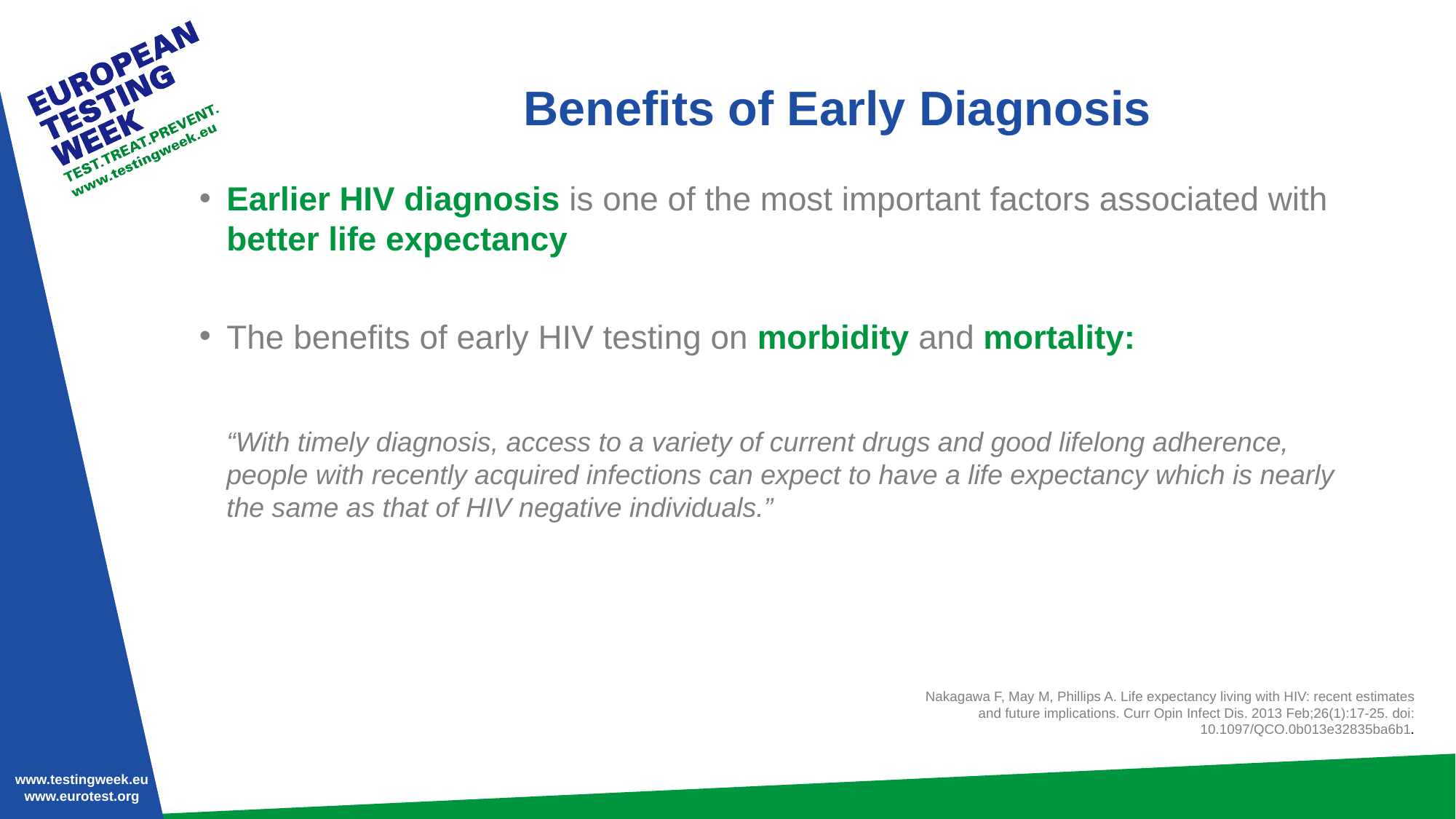

# Benefits of Early Diagnosis
Earlier HIV diagnosis is one of the most important factors associated with better life expectancy

The benefits of early HIV testing on morbidity and mortality:

“With timely diagnosis, access to a variety of current drugs and good lifelong adherence, people with recently acquired infections can expect to have a life expectancy which is nearly the same as that of HIV negative individuals.”

Nakagawa F, May M, Phillips A. Life expectancy living with HIV: recent estimates and future implications. Curr Opin Infect Dis. 2013 Feb;26(1):17-25. doi: 10.1097/QCO.0b013e32835ba6b1.